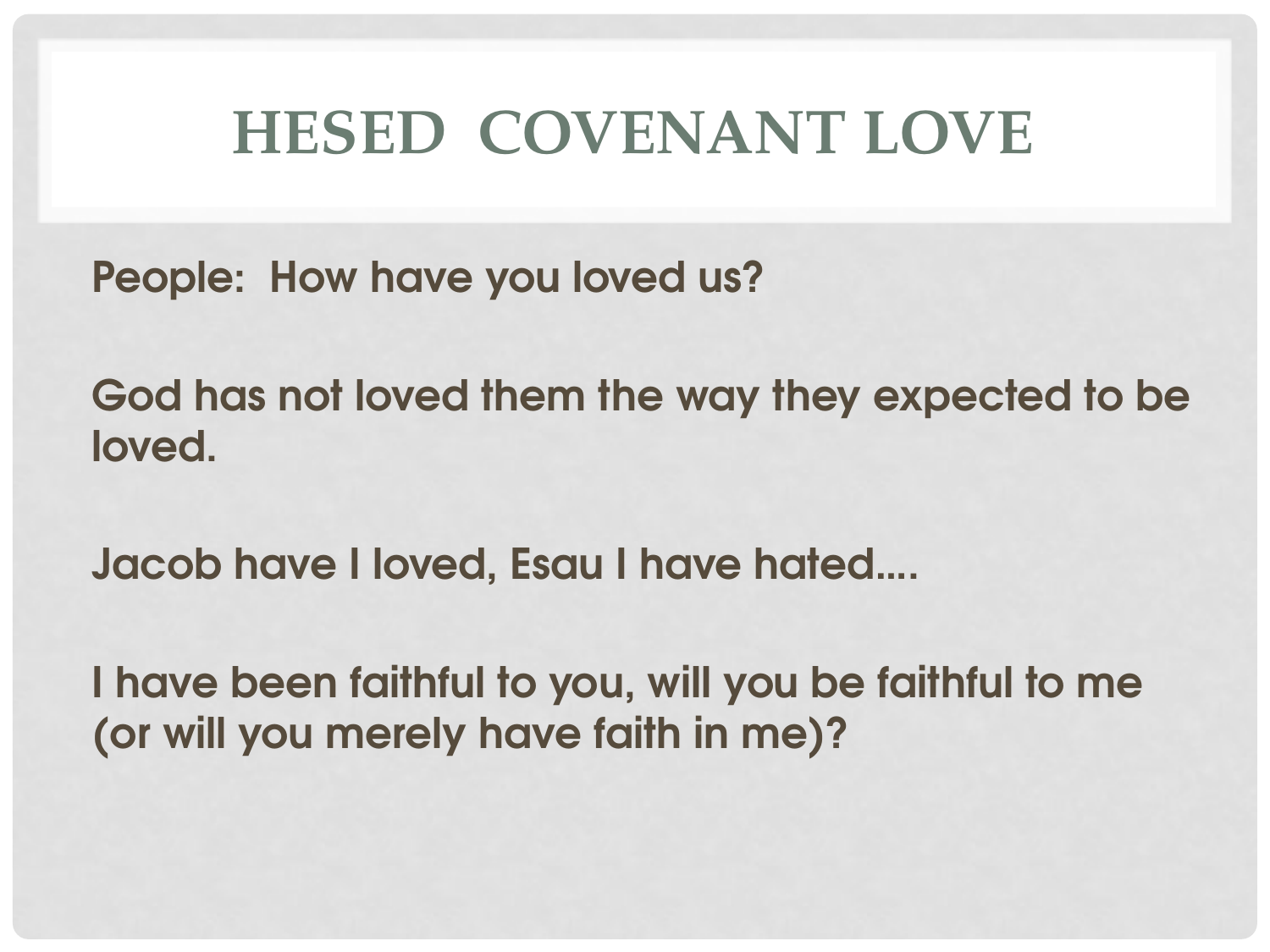

# Hesed  Covenant Love
People:  How have you loved us?

God has not loved them the way they expected to be loved.

Jacob have I loved, Esau I have hated….

I have been faithful to you, will you be faithful to me (or will you merely have faith in me)?